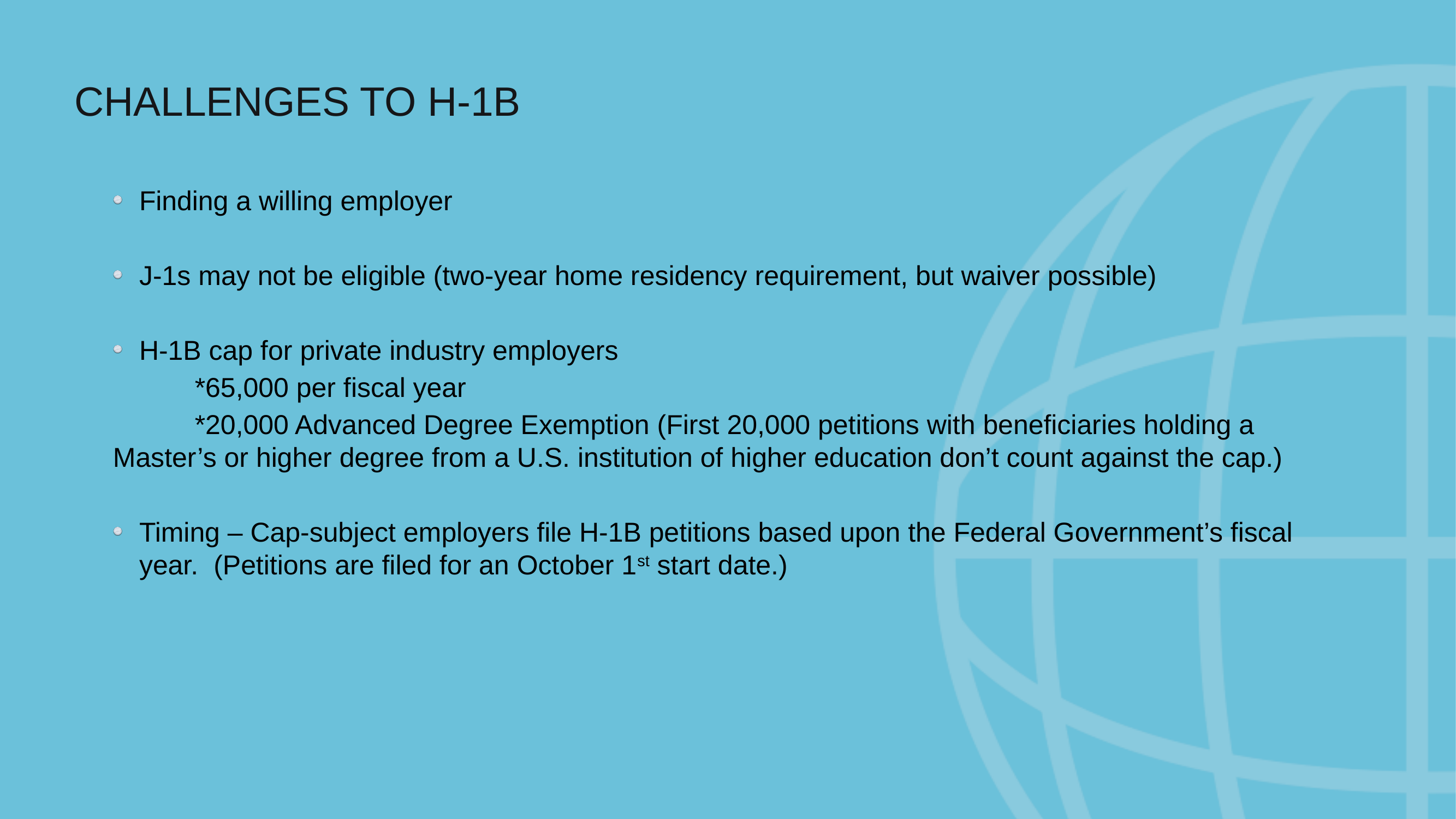

CHALLENGES TO H-1B

Finding a willing employer

J-1s may not be eligible (two-year home residency requirement, but waiver possible)

H-1B cap for private industry employers
	*65,000 per fiscal year
	*20,000 Advanced Degree Exemption (First 20,000 petitions with beneficiaries holding a Master’s or higher degree from a U.S. institution of higher education don’t count against the cap.)

Timing – Cap-subject employers file H-1B petitions based upon the Federal Government’s fiscal year.  (Petitions are filed for an October 1st start date.)